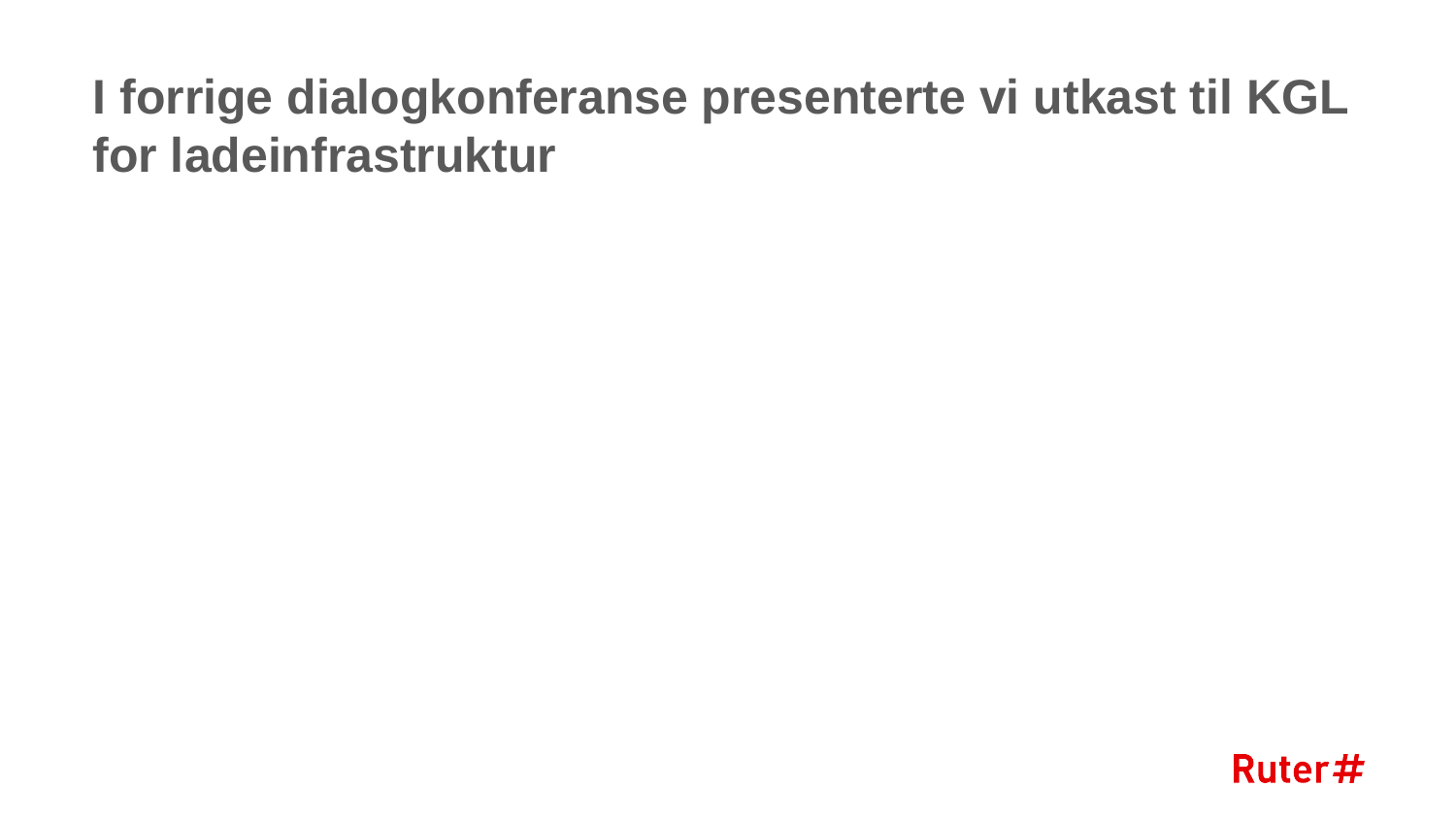

# I forrige dialogkonferanse presenterte vi utkast til KGL for ladeinfrastruktur